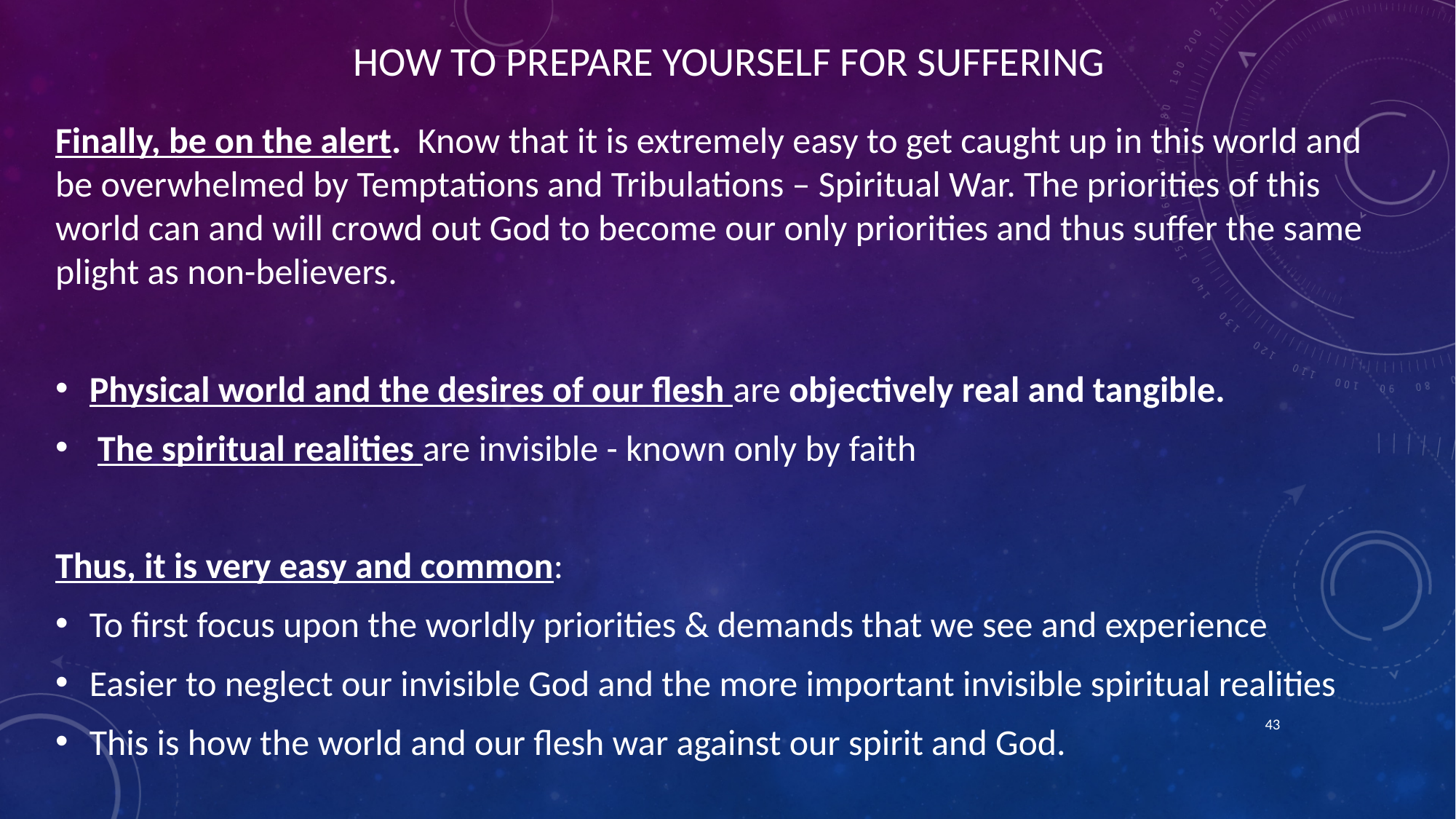

# How to Prepare yourself for suffering
Finally, be on the alert.  Know that it is extremely easy to get caught up in this world and be overwhelmed by Temptations and Tribulations – Spiritual War. The priorities of this world can and will crowd out God to become our only priorities and thus suffer the same plight as non-believers.

Physical world and the desires of our flesh are objectively real and tangible.
 The spiritual realities are invisible - known only by faith

Thus, it is very easy and common:
To first focus upon the worldly priorities & demands that we see and experience
Easier to neglect our invisible God and the more important invisible spiritual realities
This is how the world and our flesh war against our spirit and God.
43